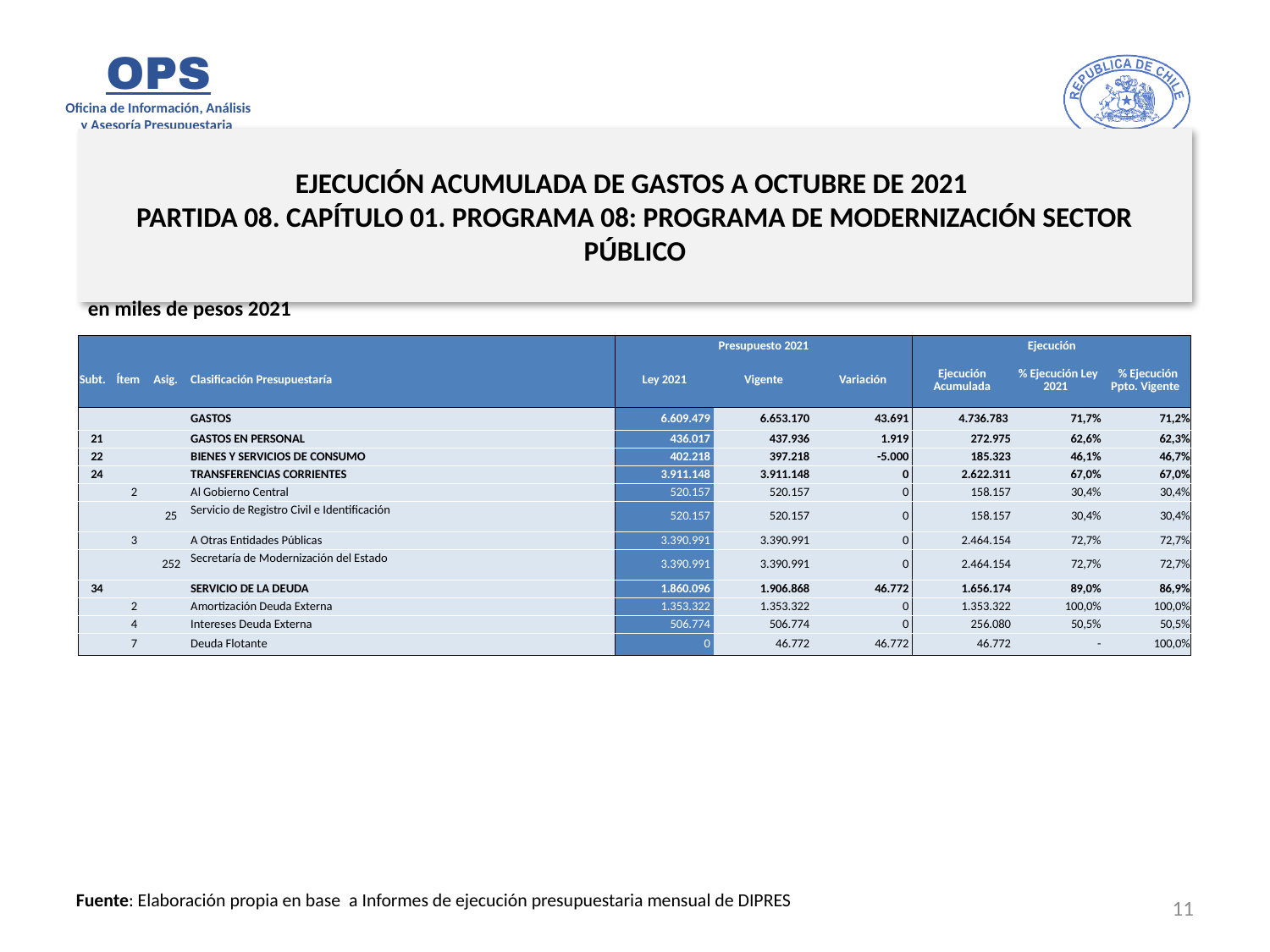

# EJECUCIÓN ACUMULADA DE GASTOS A OCTUBRE DE 2021 PARTIDA 08. CAPÍTULO 01. PROGRAMA 08: PROGRAMA DE MODERNIZACIÓN SECTOR PÚBLICO
en miles de pesos 2021
|  |  |  |  | Presupuesto 2021 |  |  | Ejecución |  |  |
| --- | --- | --- | --- | --- | --- | --- | --- | --- | --- |
| Subt. | Ítem | Asig. | Clasificación Presupuestaría | Ley 2021 | Vigente | Variación | Ejecución Acumulada | % Ejecución Ley 2021 | % Ejecución Ppto. Vigente |
|  |  |  | GASTOS | 6.609.479 | 6.653.170 | 43.691 | 4.736.783 | 71,7% | 71,2% |
| 21 |  |  | GASTOS EN PERSONAL | 436.017 | 437.936 | 1.919 | 272.975 | 62,6% | 62,3% |
| 22 |  |  | BIENES Y SERVICIOS DE CONSUMO | 402.218 | 397.218 | -5.000 | 185.323 | 46,1% | 46,7% |
| 24 |  |  | TRANSFERENCIAS CORRIENTES | 3.911.148 | 3.911.148 | 0 | 2.622.311 | 67,0% | 67,0% |
|  | 2 |  | Al Gobierno Central | 520.157 | 520.157 | 0 | 158.157 | 30,4% | 30,4% |
|  |  | 25 | Servicio de Registro Civil e Identificación | 520.157 | 520.157 | 0 | 158.157 | 30,4% | 30,4% |
|  | 3 |  | A Otras Entidades Públicas | 3.390.991 | 3.390.991 | 0 | 2.464.154 | 72,7% | 72,7% |
|  |  | 252 | Secretaría de Modernización del Estado | 3.390.991 | 3.390.991 | 0 | 2.464.154 | 72,7% | 72,7% |
| 34 |  |  | SERVICIO DE LA DEUDA | 1.860.096 | 1.906.868 | 46.772 | 1.656.174 | 89,0% | 86,9% |
|  | 2 |  | Amortización Deuda Externa | 1.353.322 | 1.353.322 | 0 | 1.353.322 | 100,0% | 100,0% |
|  | 4 |  | Intereses Deuda Externa | 506.774 | 506.774 | 0 | 256.080 | 50,5% | 50,5% |
|  | 7 |  | Deuda Flotante | 0 | 46.772 | 46.772 | 46.772 | - | 100,0% |
11